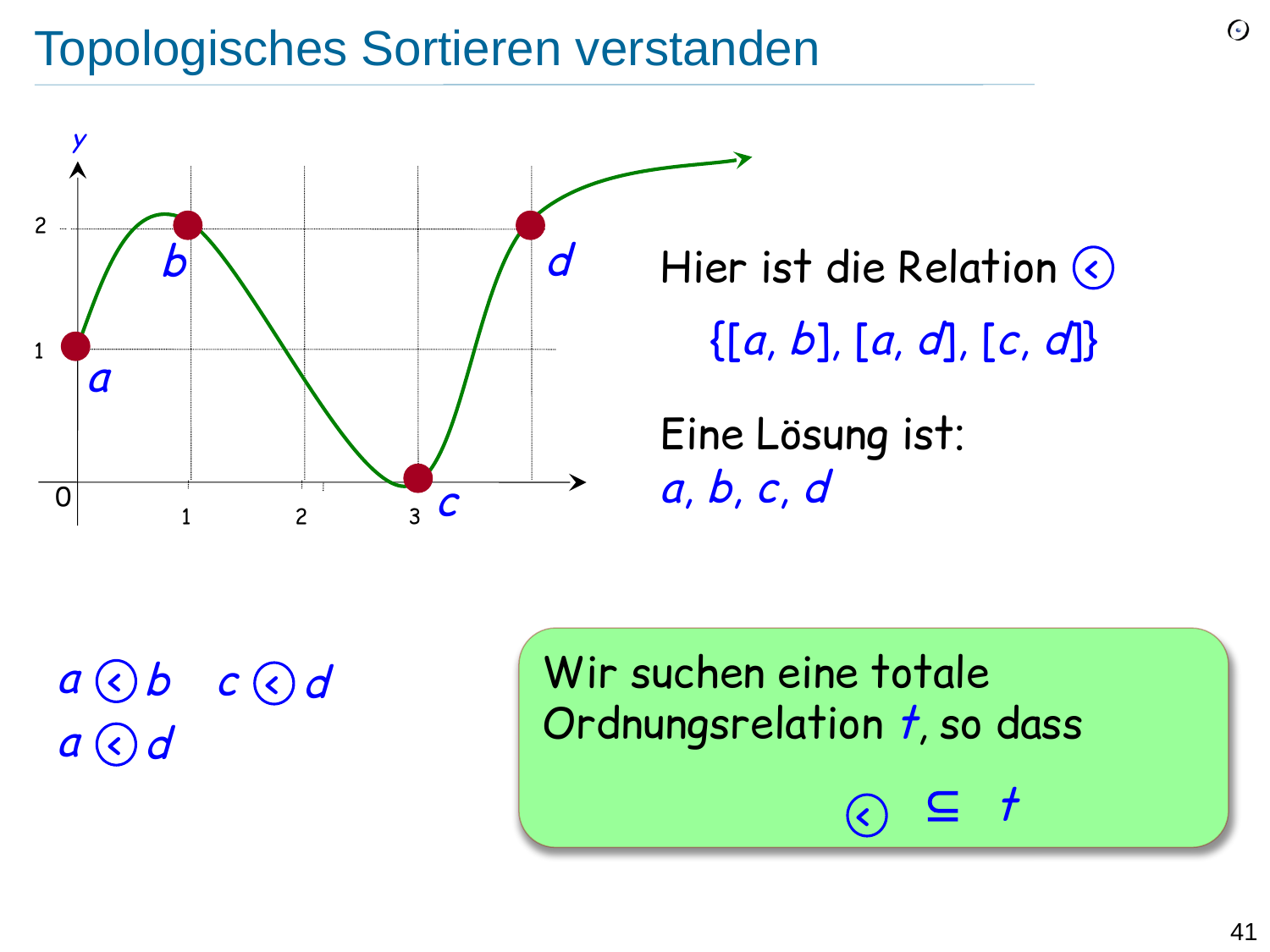

# Topologisches Sortieren verstanden
y

2

d
b
Hier ist die Relation
    {[a, b], [a, d], [c, d]}
<

1

a
Eine Lösung ist:
a, b, c, d

c

0

1
2
3
Wir suchen eine totale Ordnungsrelation t, so dass
                              ⊆  t
a
b
<

a
d
<

c
d
<

<